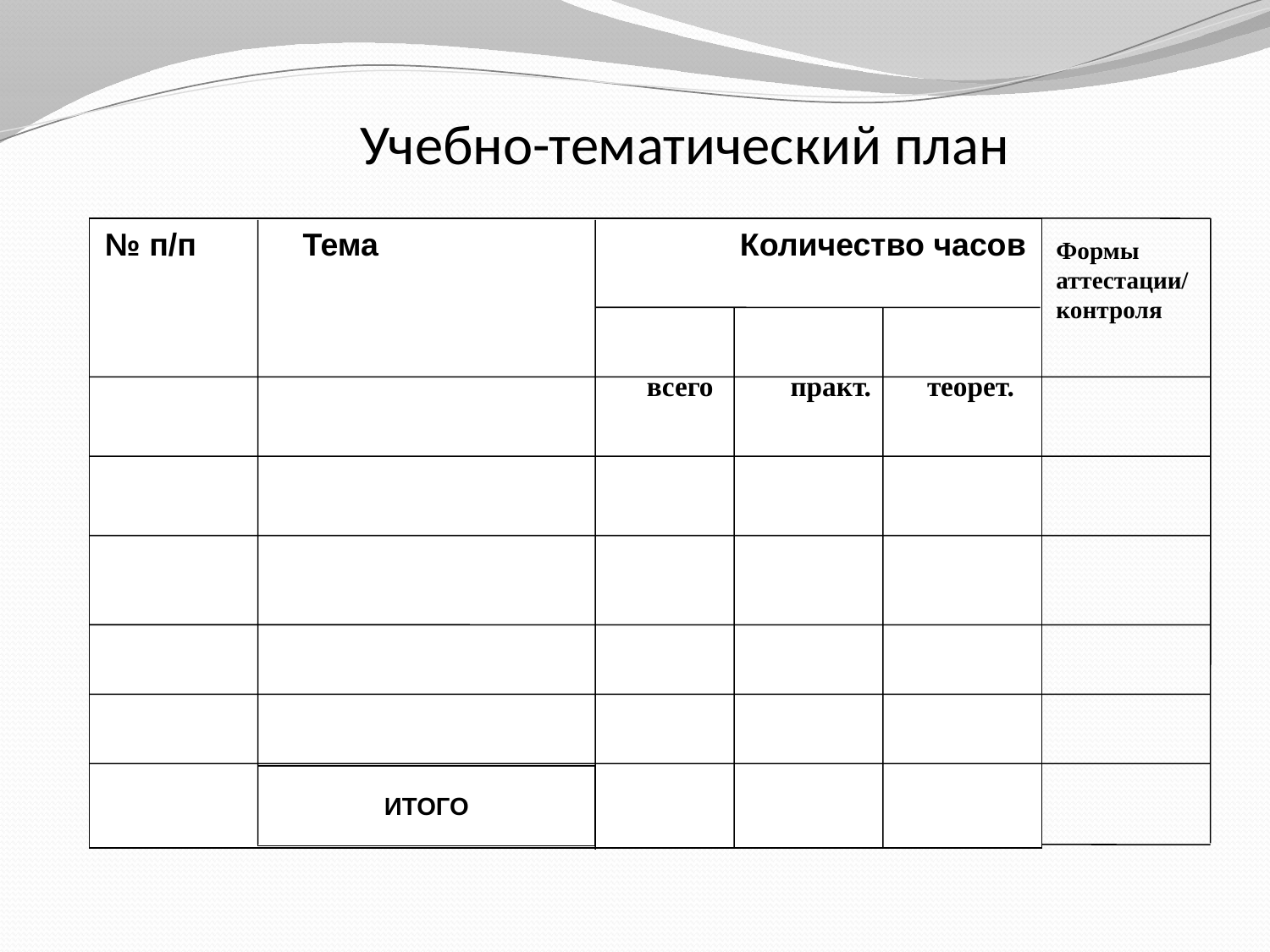

# Учебно-тематический план
№ п/п            Тема			Количество часов

				      всего           практ.        теорет.

Формы
аттестации/
контроля

ИТОГО